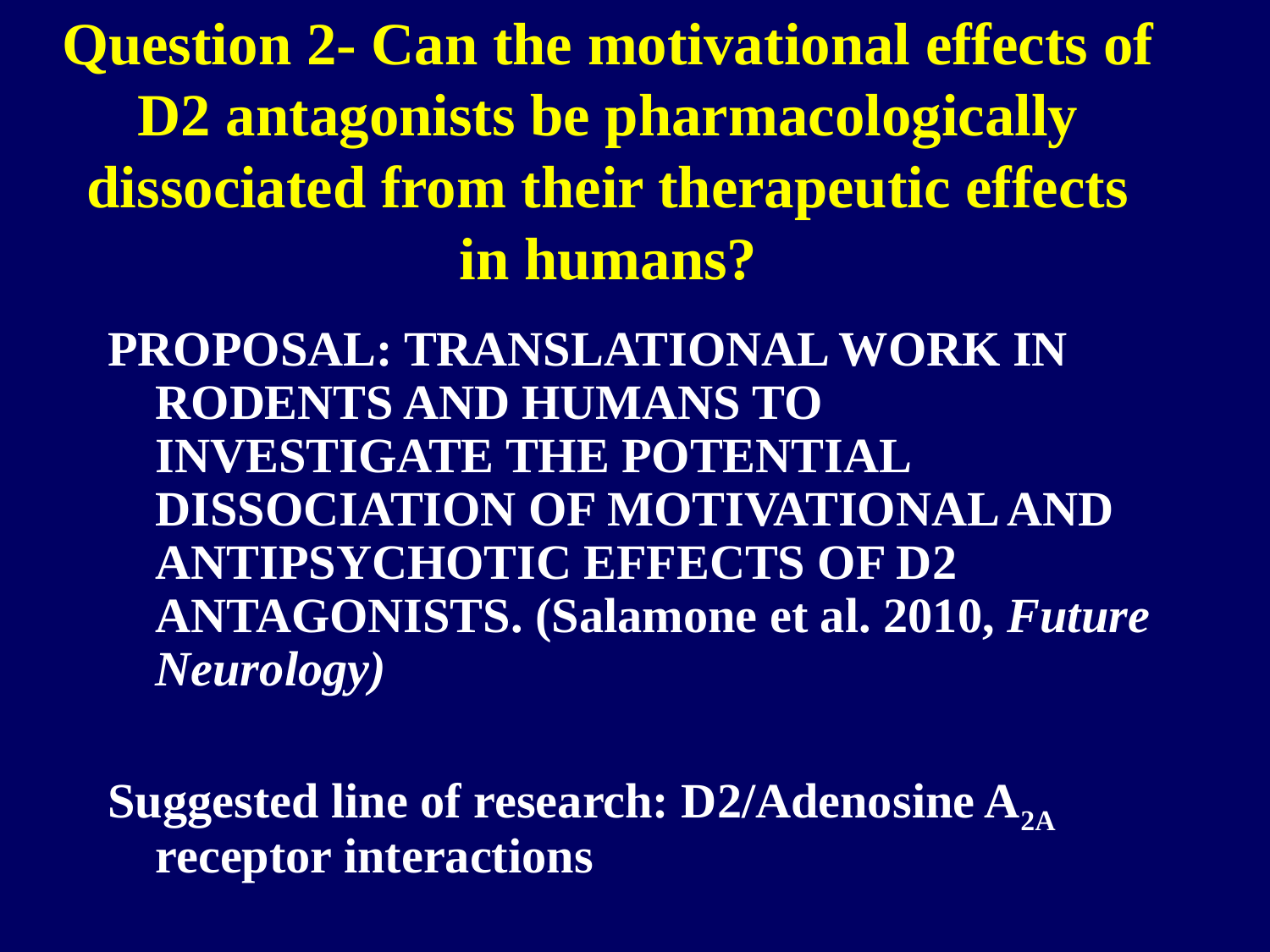

# Question 2- Can the motivational effects of D2 antagonists be pharmacologically dissociated from their therapeutic effects in humans?
PROPOSAL: TRANSLATIONAL WORK IN RODENTS AND HUMANS TO INVESTIGATE THE POTENTIAL DISSOCIATION OF MOTIVATIONAL AND ANTIPSYCHOTIC EFFECTS OF D2 ANTAGONISTS. (Salamone et al. 2010, Future Neurology)

Suggested line of research: D2/Adenosine A2A receptor interactions